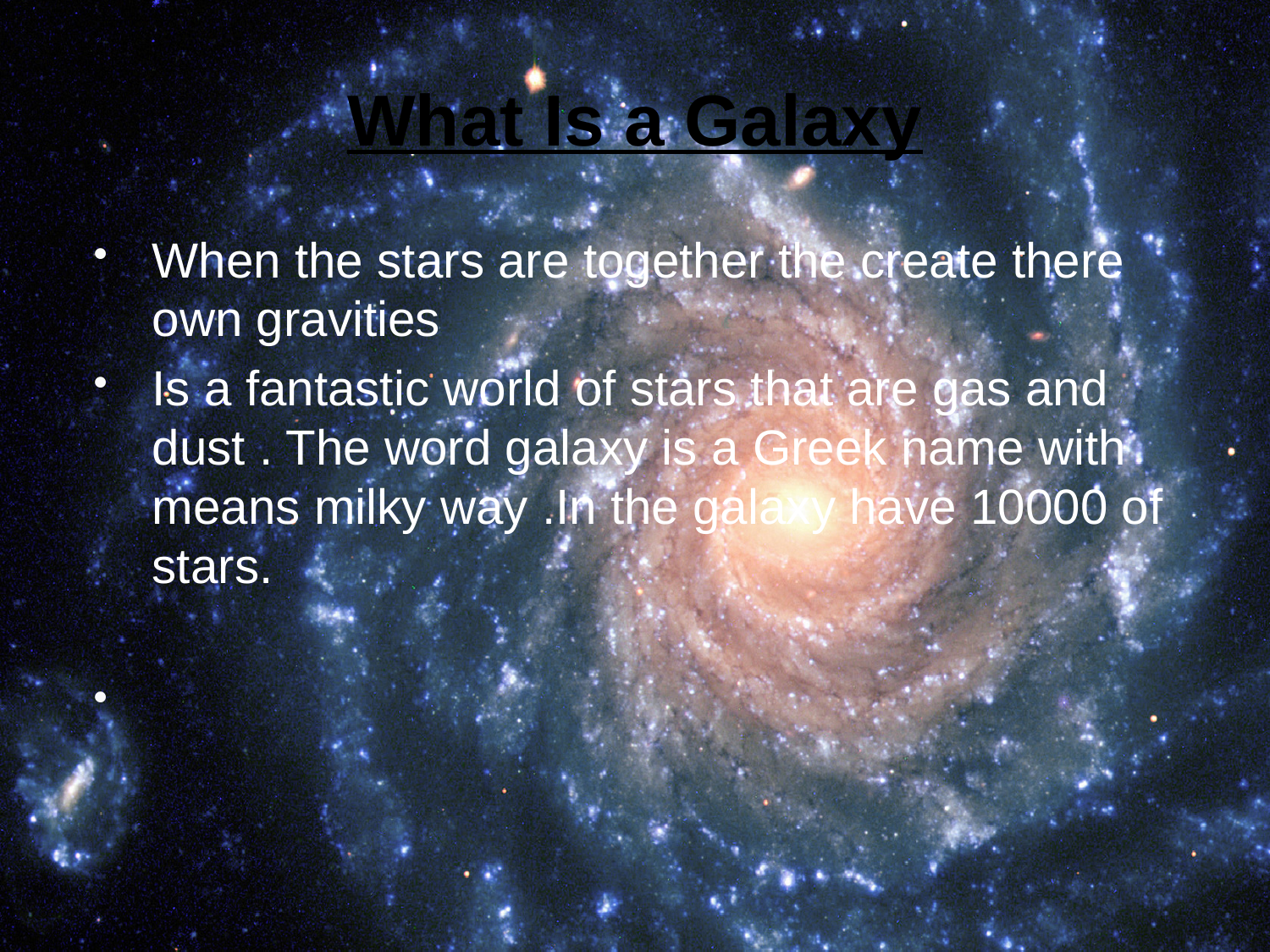

# What Is a Galaxy
When the stars are together the create there own gravities
Is a fantastic world of stars that are gas and dust . The word galaxy is a Greek name with means milky way .In the galaxy have 10000 of stars.